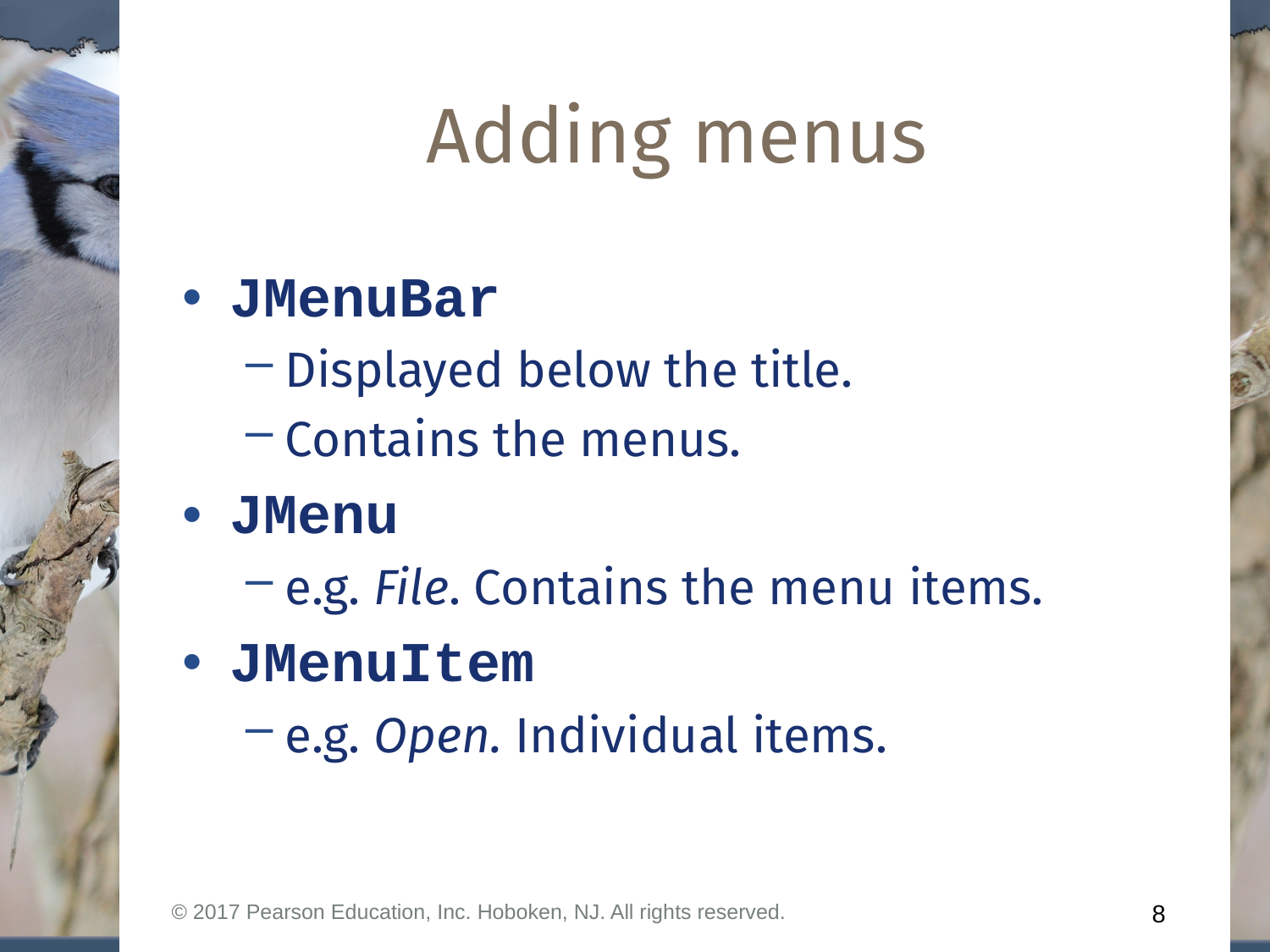

# Adding menus
JMenuBar
Displayed below the title.
Contains the menus.
JMenu
e.g. File. Contains the menu items.
JMenuItem
e.g. Open. Individual items.
© 2017 Pearson Education, Inc. Hoboken, NJ. All rights reserved.